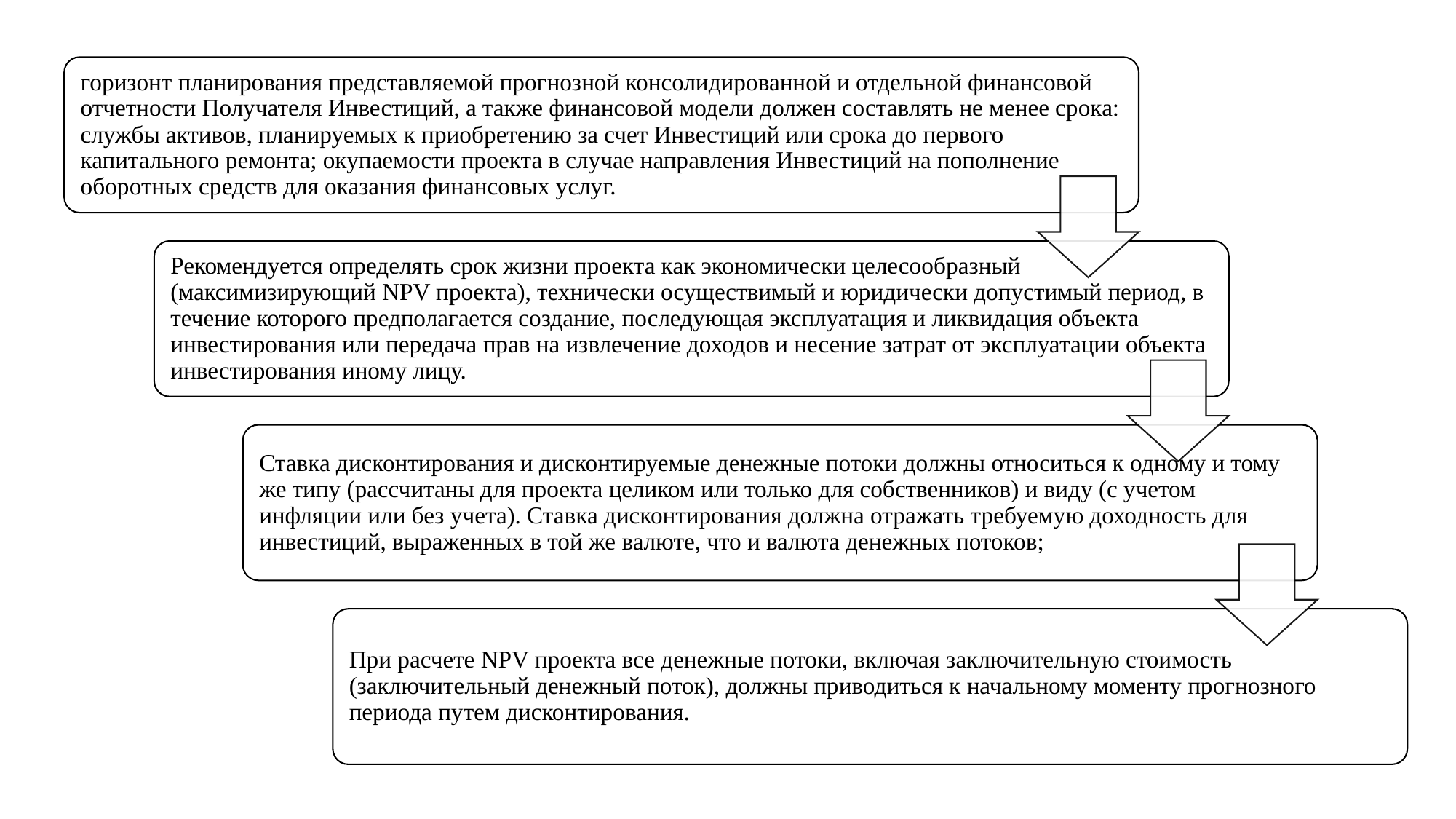

горизонт планирования представляемой прогнозной консолидированной и отдельной финансовой отчетности Получателя Инвестиций, а также финансовой модели должен составлять не менее срока: службы активов, планируемых к приобретению за счет Инвестиций или срока до первого капитального ремонта; окупаемости проекта в случае направления Инвестиций на пополнение оборотных средств для оказания финансовых услуг.
Рекомендуется определять срок жизни проекта как экономически целесообразный (максимизирующий NPV проекта), технически осуществимый и юридически допустимый период, в течение которого предполагается создание, последующая эксплуатация и ликвидация объекта инвестирования или передача прав на извлечение доходов и несение затрат от эксплуатации объекта инвестирования иному лицу.
Ставка дисконтирования и дисконтируемые денежные потоки должны относиться к одному и тому же типу (рассчитаны для проекта целиком или только для собственников) и виду (с учетом инфляции или без учета). Ставка дисконтирования должна отражать требуемую доходность для инвестиций, выраженных в той же валюте, что и валюта денежных потоков;
При расчете NPV проекта все денежные потоки, включая заключительную стоимость (заключительный денежный поток), должны приводиться к начальному моменту прогнозного периода путем дисконтирования.